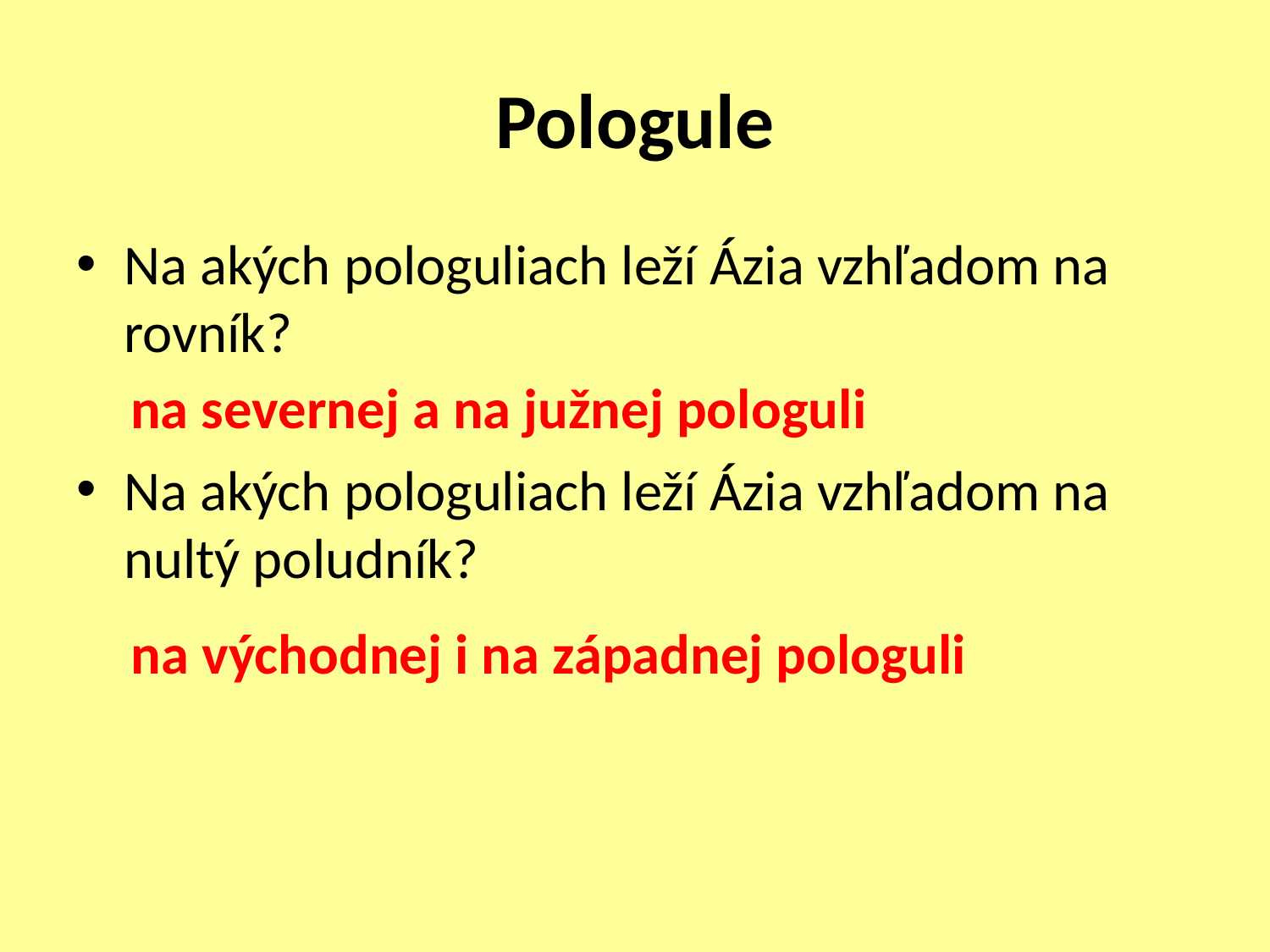

# Pologule
Na akých pologuliach leží Ázia vzhľadom na rovník?

Na akých pologuliach leží Ázia vzhľadom na nultý poludník?

na severnej a na južnej pologuli
na východnej i na západnej pologuli